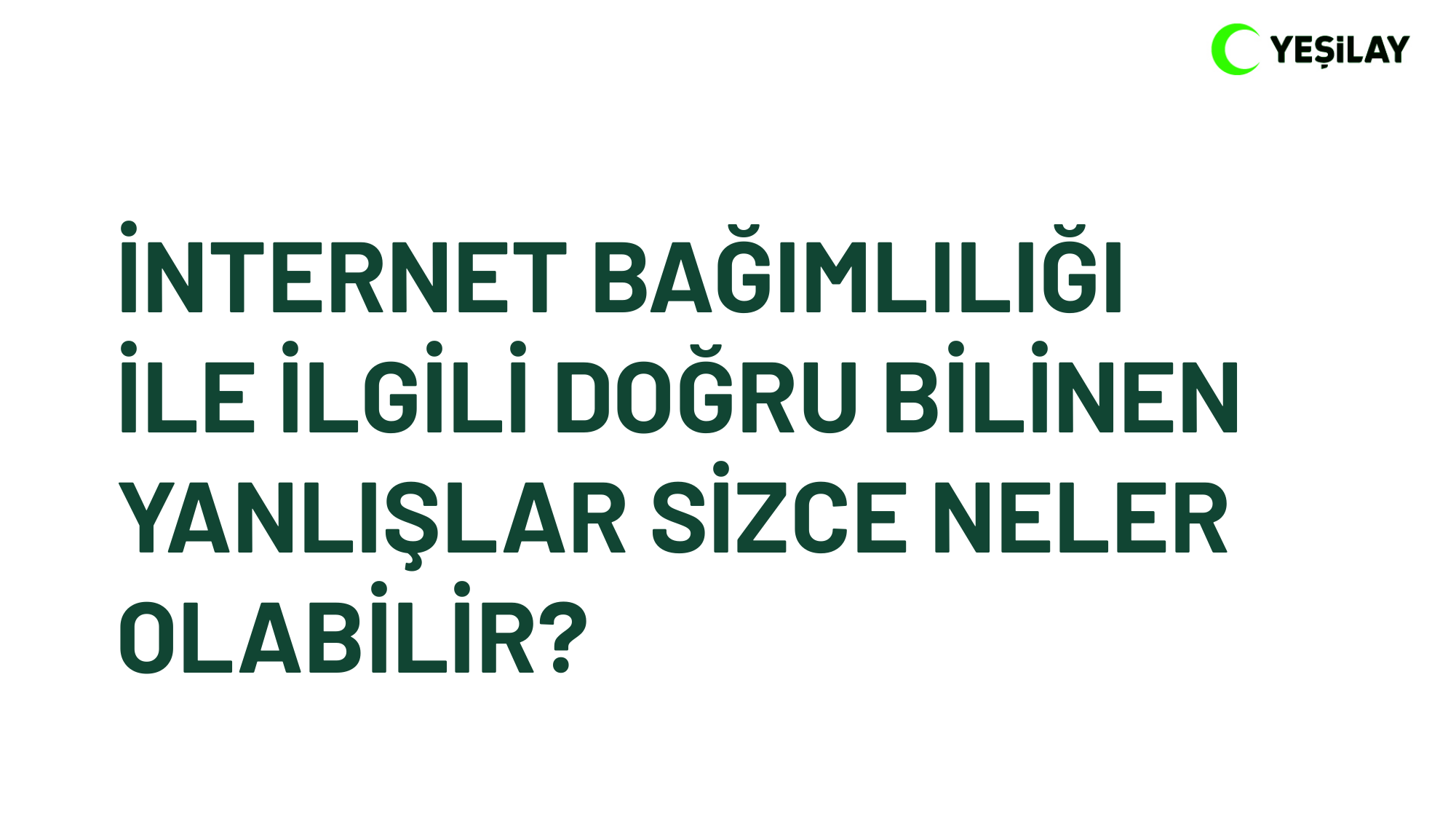

İNTERNET BAĞIMLILIĞI
İLE İLGİLİ DOĞRU BİLİNEN YANLIŞLAR SİZCE NELER OLABİLİR?